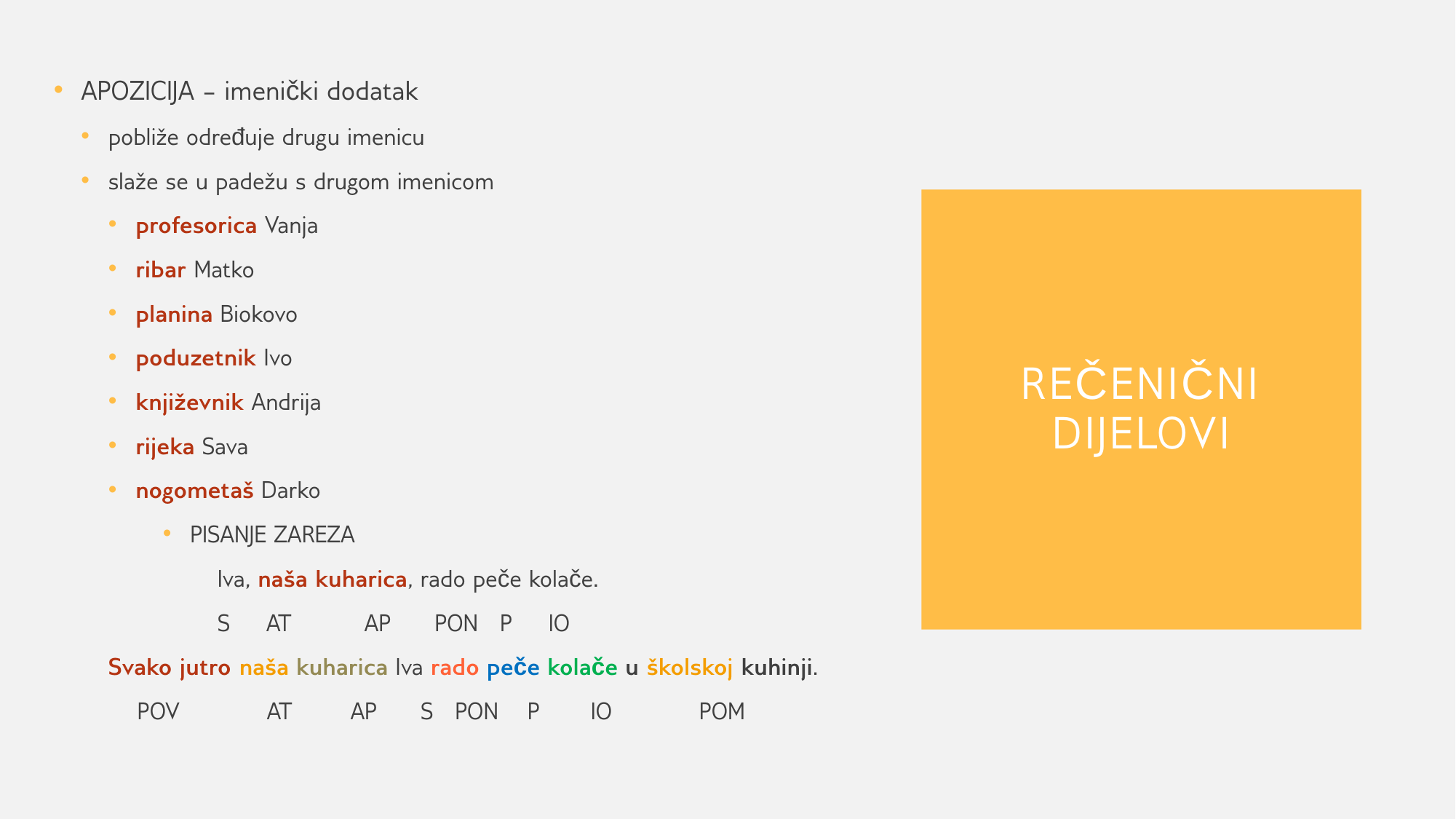

APOZICIJA – imenički dodatak
pobliže određuje drugu imenicu
slaže se u padežu s drugom imenicom
profesorica Vanja
ribar Matko
planina Biokovo
poduzetnik Ivo
književnik Andrija
rijeka Sava
nogometaš Darko
PISANJE ZAREZA
	Iva, naša kuharica, rado peče kolače.
	S     AT          AP      PON   P     IO
Svako jutro naša kuharica Iva rado peče kolače u školskoj kuhinji.
    POV            AT        AP      S   PON    P       IO            POM
# REČENIČNI DIJELOVI